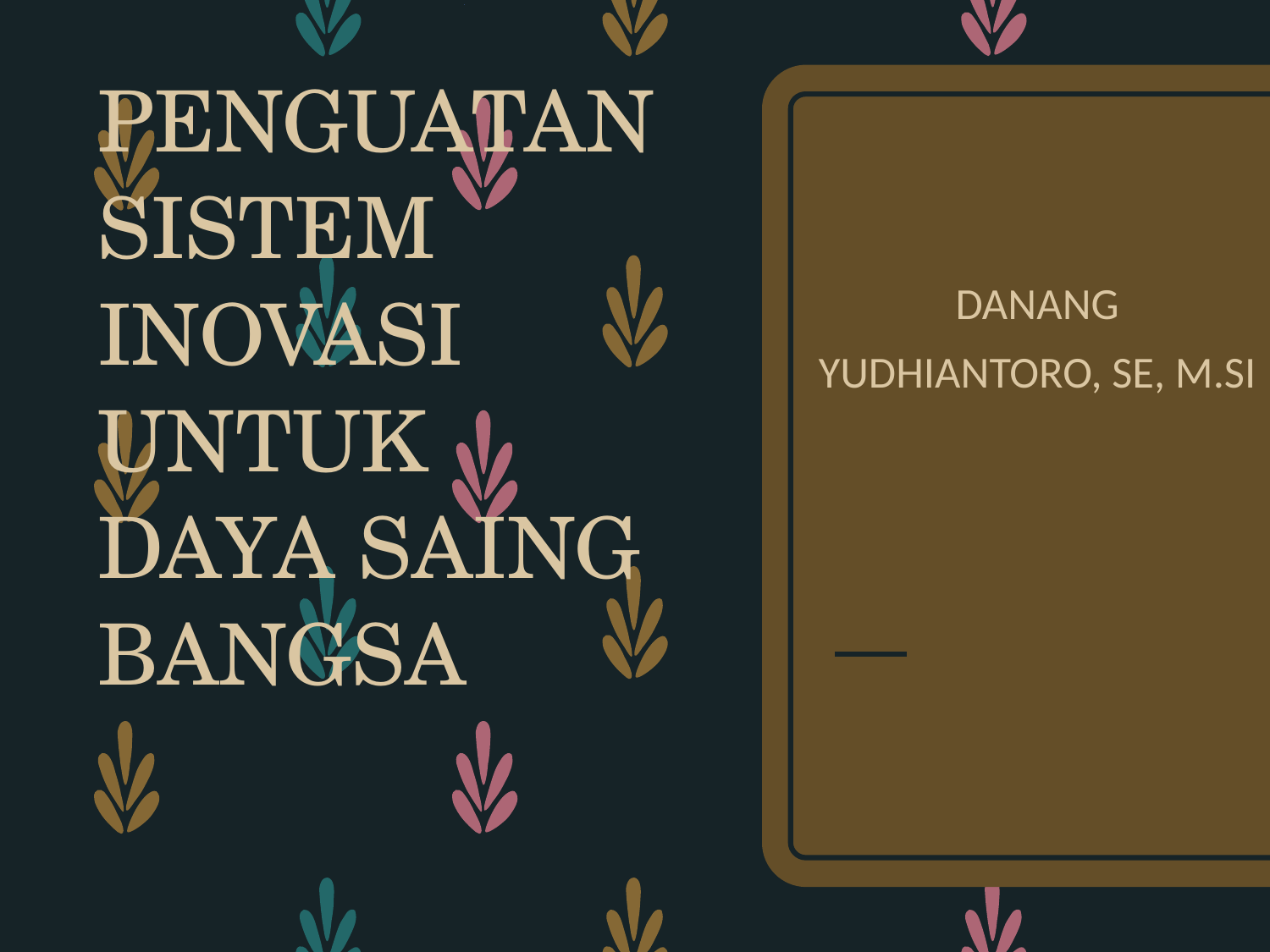

# PENGUATAN SISTEM INOVASI UNTUK DAYA SAING BANGSA
DANANG YUDHIANTORO, SE, M.SI